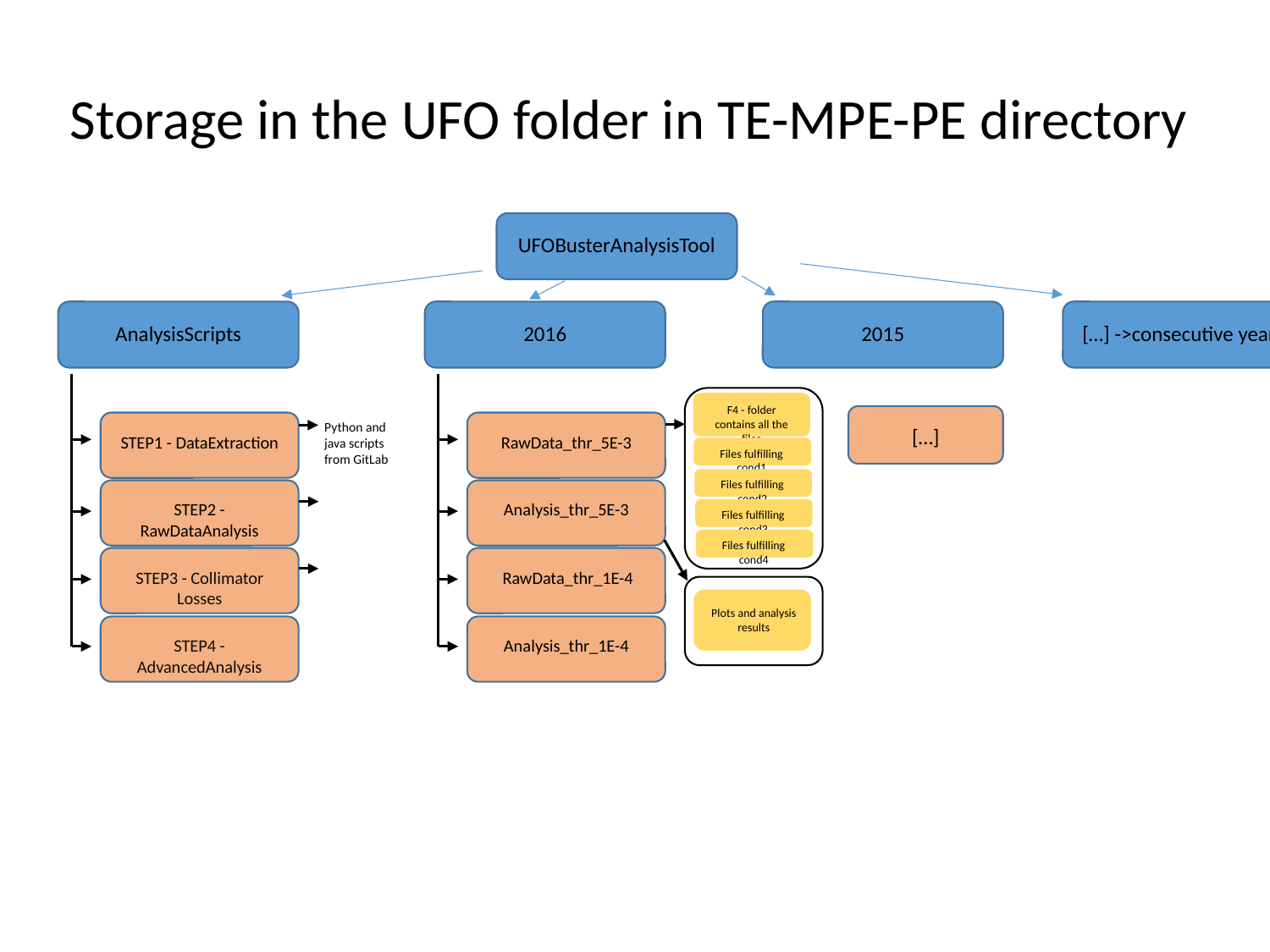

Storage in the UFO folder in TE-MPE-PE directory

UFOBusterAnalysisTool

AnalysisScripts
2016
2015
[…] ->consecutive years

F4 - folder contains all the files

Python and java scripts from GitLab

[…]
STEP1 - DataExtraction
RawData_thr_5E-3

Files fulfilling cond1

Files fulfilling cond2

STEP2 - RawDataAnalysis
Analysis_thr_5E-3

Files fulfilling cond3

Files fulfilling cond4

STEP3 - Collimator Losses
RawData_thr_1E-4

Plots and analysis results

STEP4 -AdvancedAnalysis
Analysis_thr_1E-4